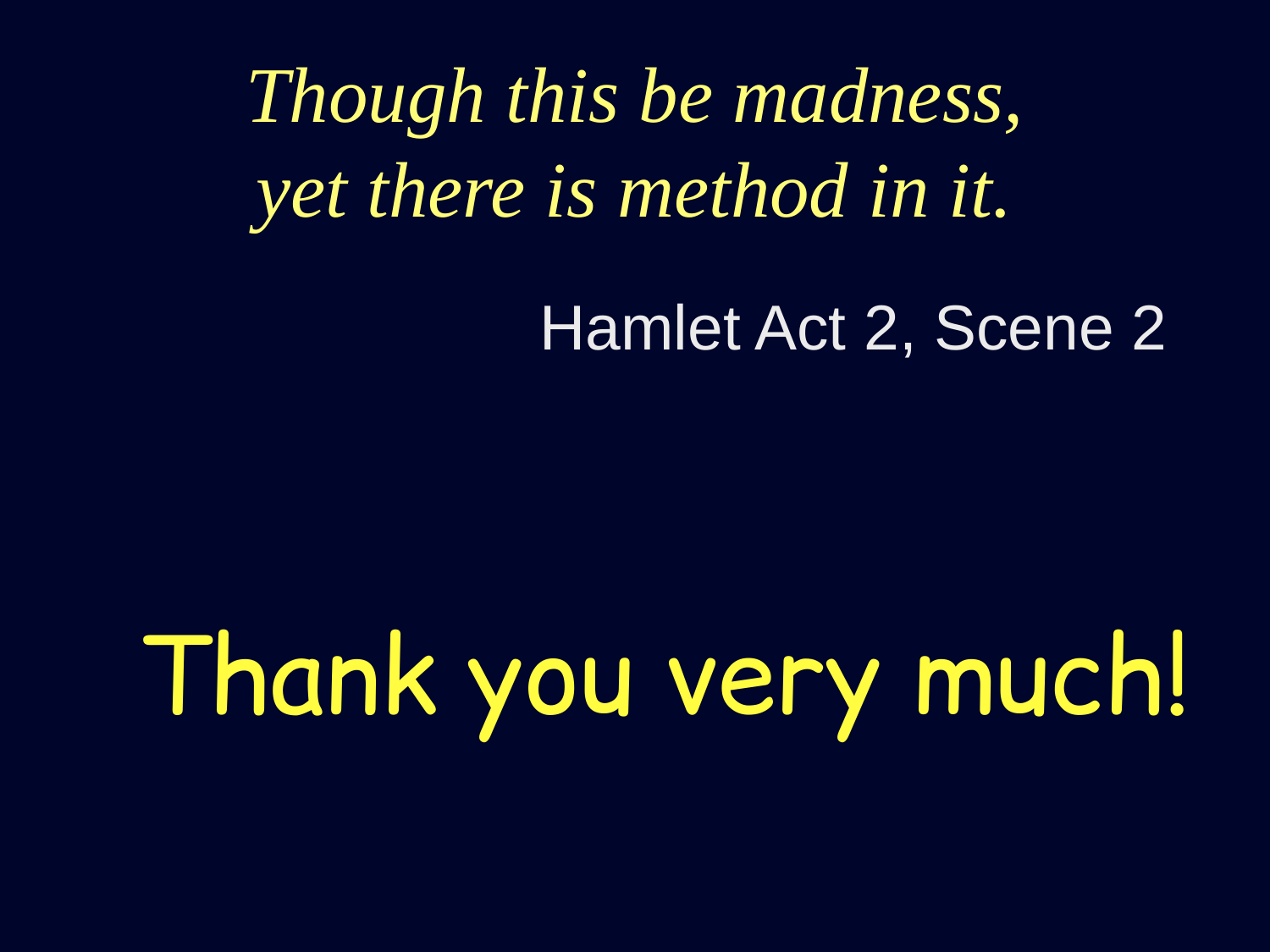

Though this be madness,
yet there is method in it.
Hamlet Act 2, Scene 2
Thank you very much!